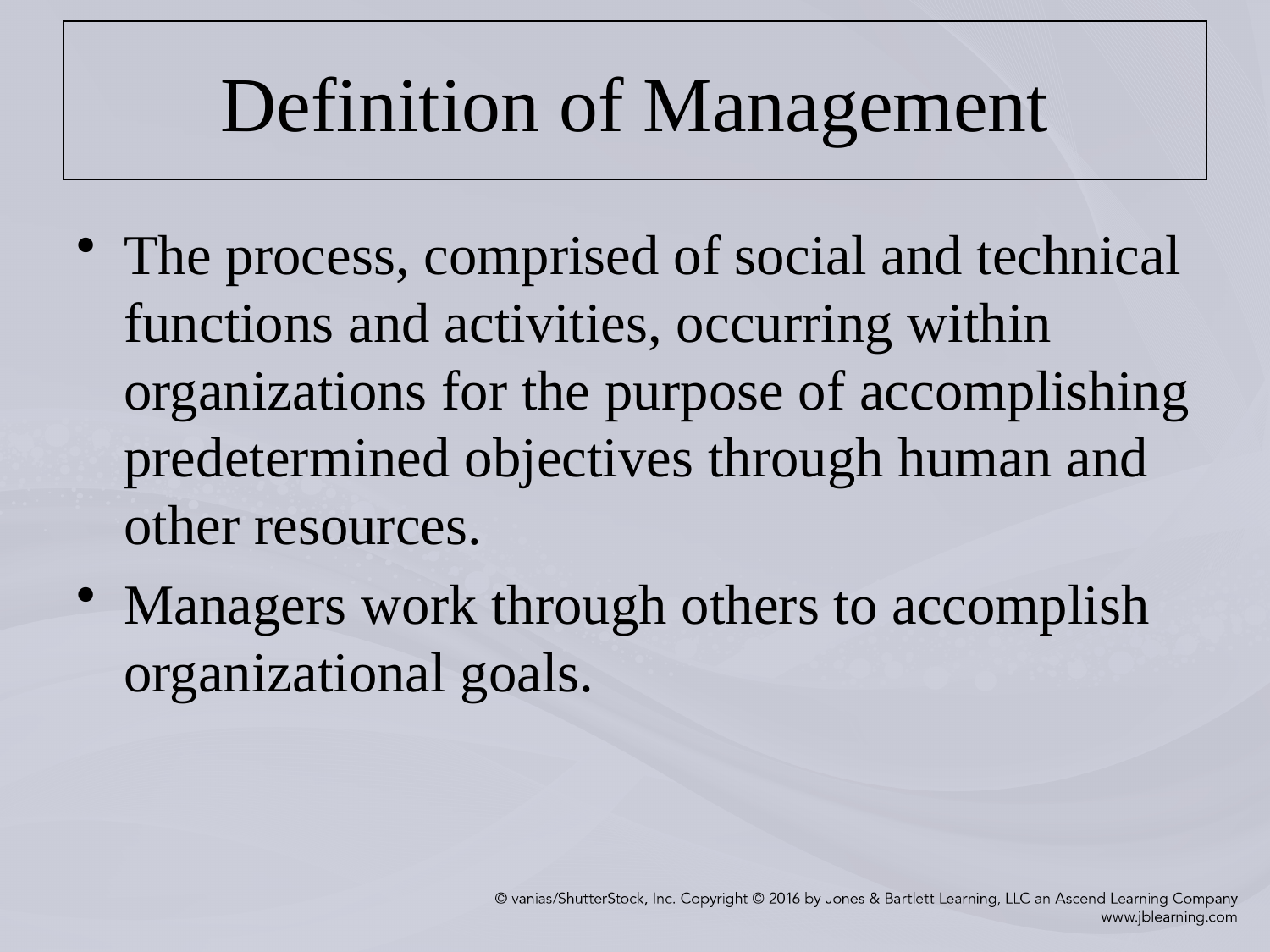

# Definition of Management
The process, comprised of social and technical functions and activities, occurring within organizations for the purpose of accomplishing predetermined objectives through human and other resources.
Managers work through others to accomplish organizational goals.